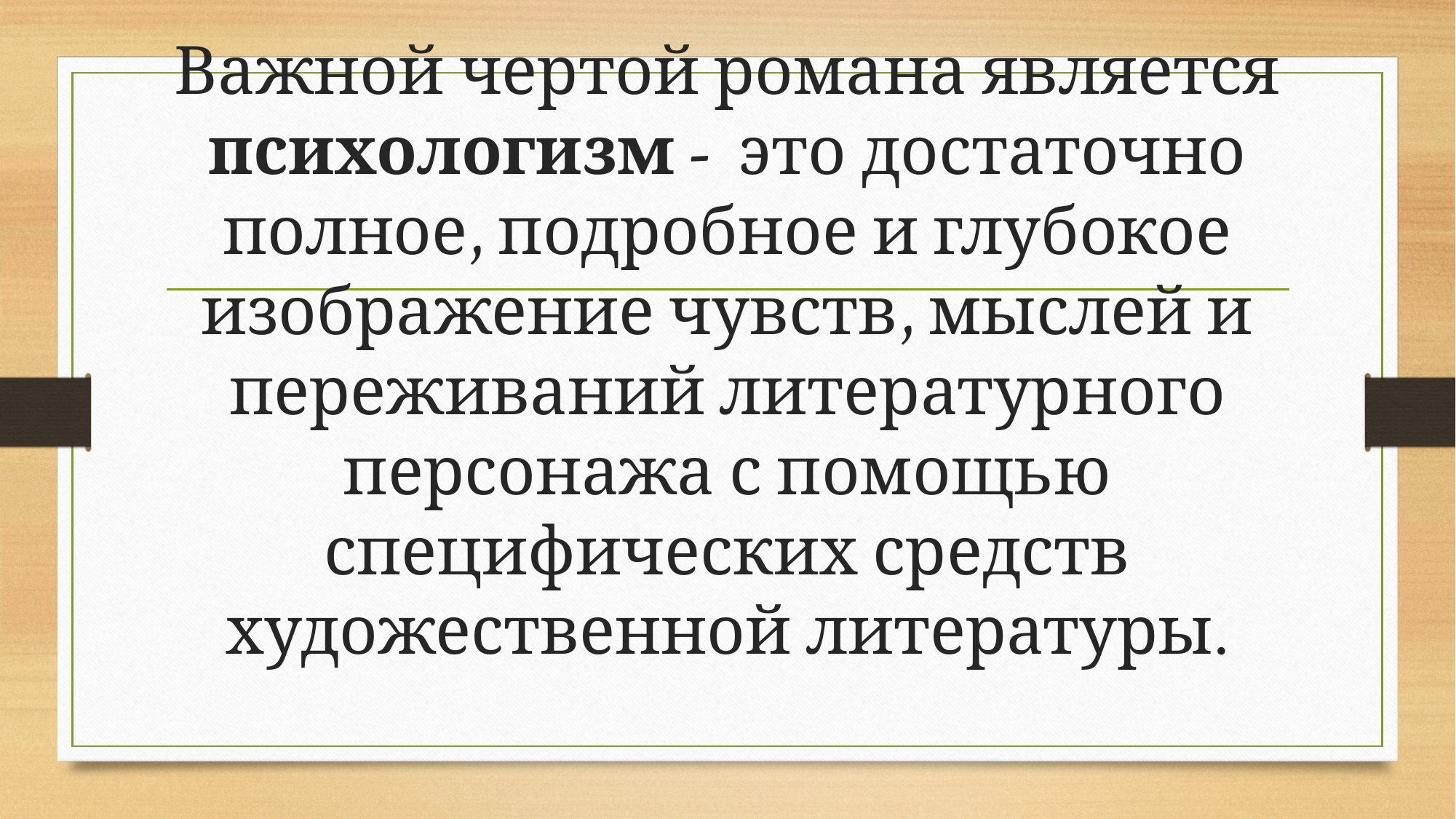

# Важной чертой романа является психологизм -  это достаточно полное, подробное и глубокое изображение чувств, мыслей и переживаний литературного персонажа с помощью специфических средств художественной литературы.